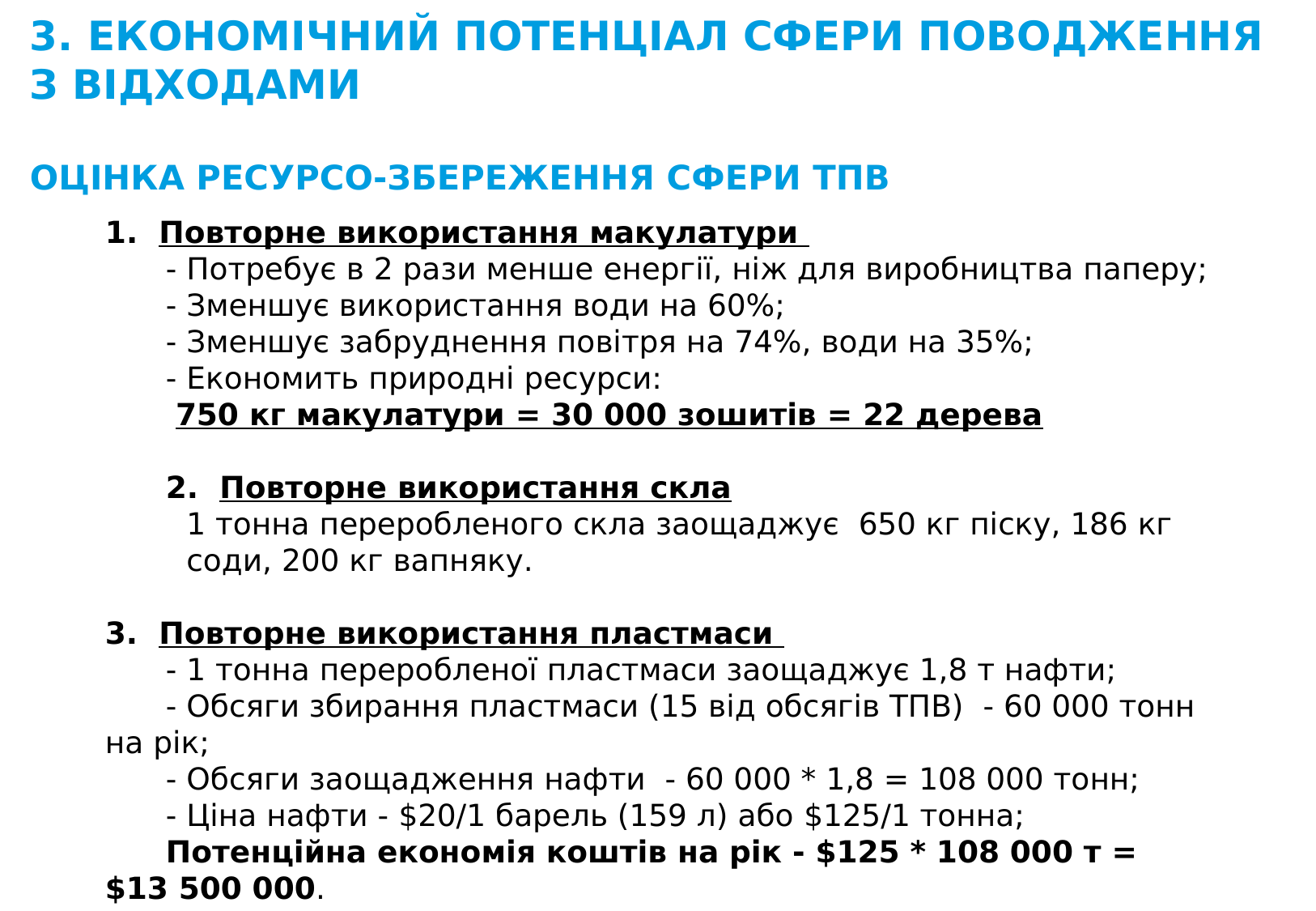

# 3. ЕКОНОМІЧНИЙ ПОТЕНЦІАЛ СФЕРИ ПОВОДЖЕННЯ З ВІДХОДАМИ ОЦІНКА РЕСУРСО-ЗБЕРЕЖЕННЯ СФЕРИ ТПВ

1.  Повторне використання макулатури
- Потребує в 2 рази менше енергії, ніж для виробництва паперу;
- Зменшує використання води на 60%;
- Зменшує забруднення повітря на 74%, води на 35%;
- Економить природні ресурси:
 750 кг макулатури = 30 000 зошитів = 22 дерева

2.  Повторне використання скла
1 тонна переробленого скла заощаджує  650 кг піску, 186 кг соди, 200 кг вапняку.

3.  Повторне використання пластмаси
- 1 тонна переробленої пластмаси заощаджує 1,8 т нафти;
- Обсяги збирання пластмаси (15 від обсягів ТПВ)  - 60 000 тонн на рік;
- Обсяги заощадження нафти  - 60 000 * 1,8 = 108 000 тонн;
- Ціна нафти - $20/1 барель (159 л) або $125/1 тонна;
Потенційна економія коштів на рік - $125 * 108 000 т = $13 500 000.